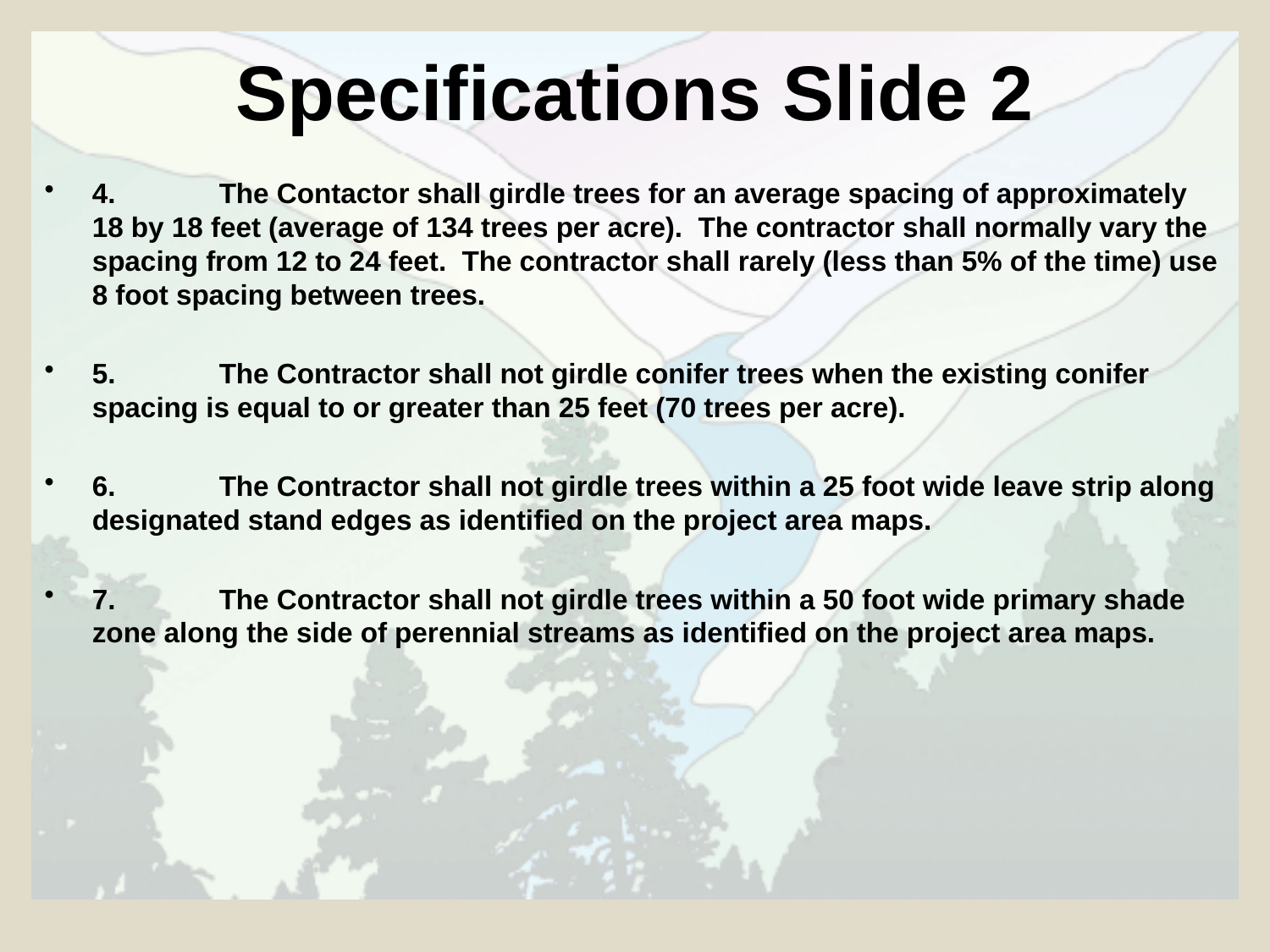

# Specifications Slide 2
4.	The Contactor shall girdle trees for an average spacing of approximately 18 by 18 feet (average of 134 trees per acre).  The contractor shall normally vary the spacing from 12 to 24 feet.  The contractor shall rarely (less than 5% of the time) use 8 foot spacing between trees.

5.	The Contractor shall not girdle conifer trees when the existing conifer spacing is equal to or greater than 25 feet (70 trees per acre).

6.	The Contractor shall not girdle trees within a 25 foot wide leave strip along designated stand edges as identified on the project area maps.

7.	The Contractor shall not girdle trees within a 50 foot wide primary shade zone along the side of perennial streams as identified on the project area maps.